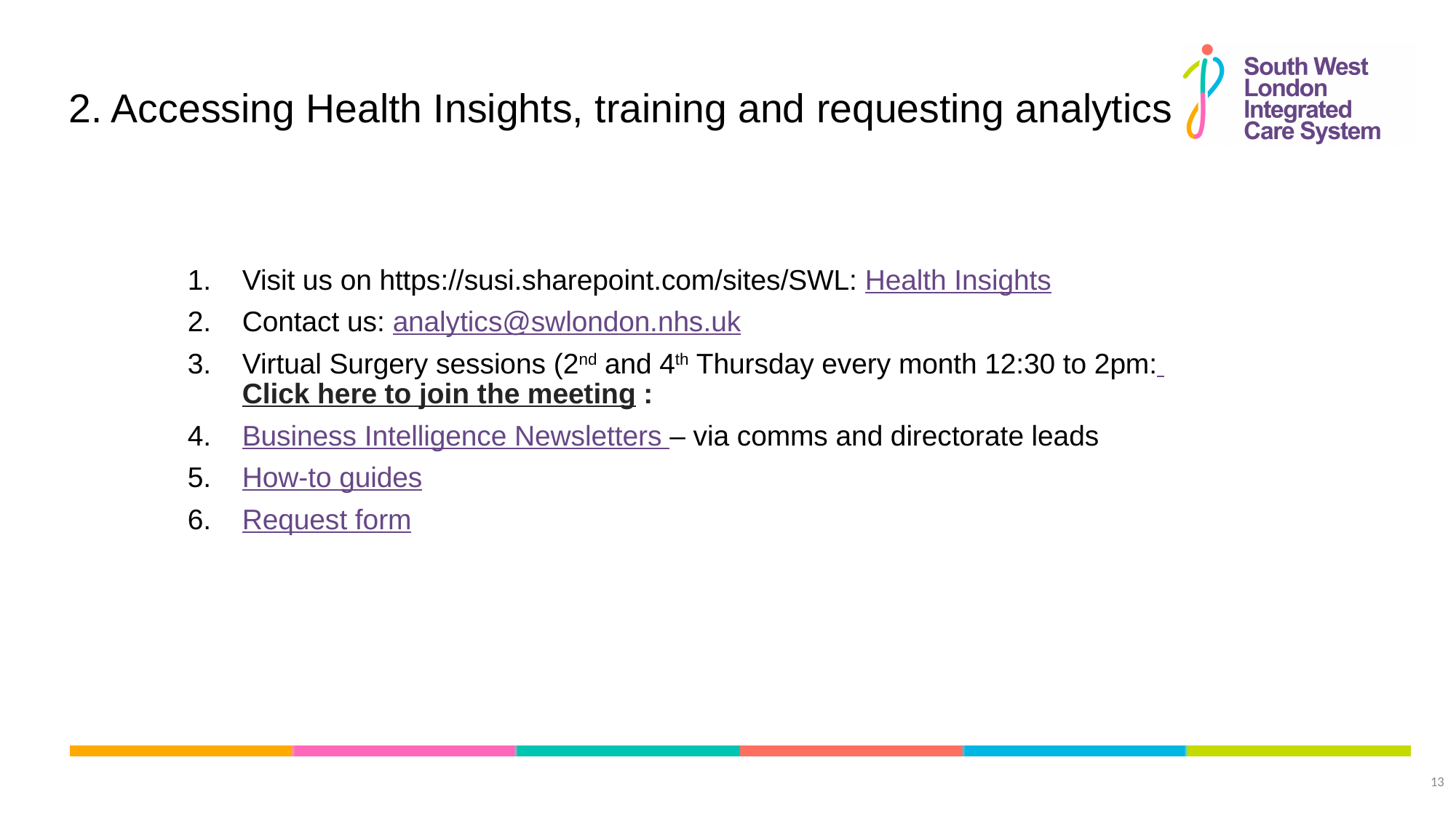

# 2. Accessing Health Insights, training and requesting analytics
Visit us on https://susi.sharepoint.com/sites/SWL: Health Insights
Contact us: analytics@swlondon.nhs.uk
Virtual Surgery sessions (2nd and 4th Thursday every month 12:30 to 2pm: Click here to join the meeting :
Business Intelligence Newsletters – via comms and directorate leads
How-to guides
Request form
13